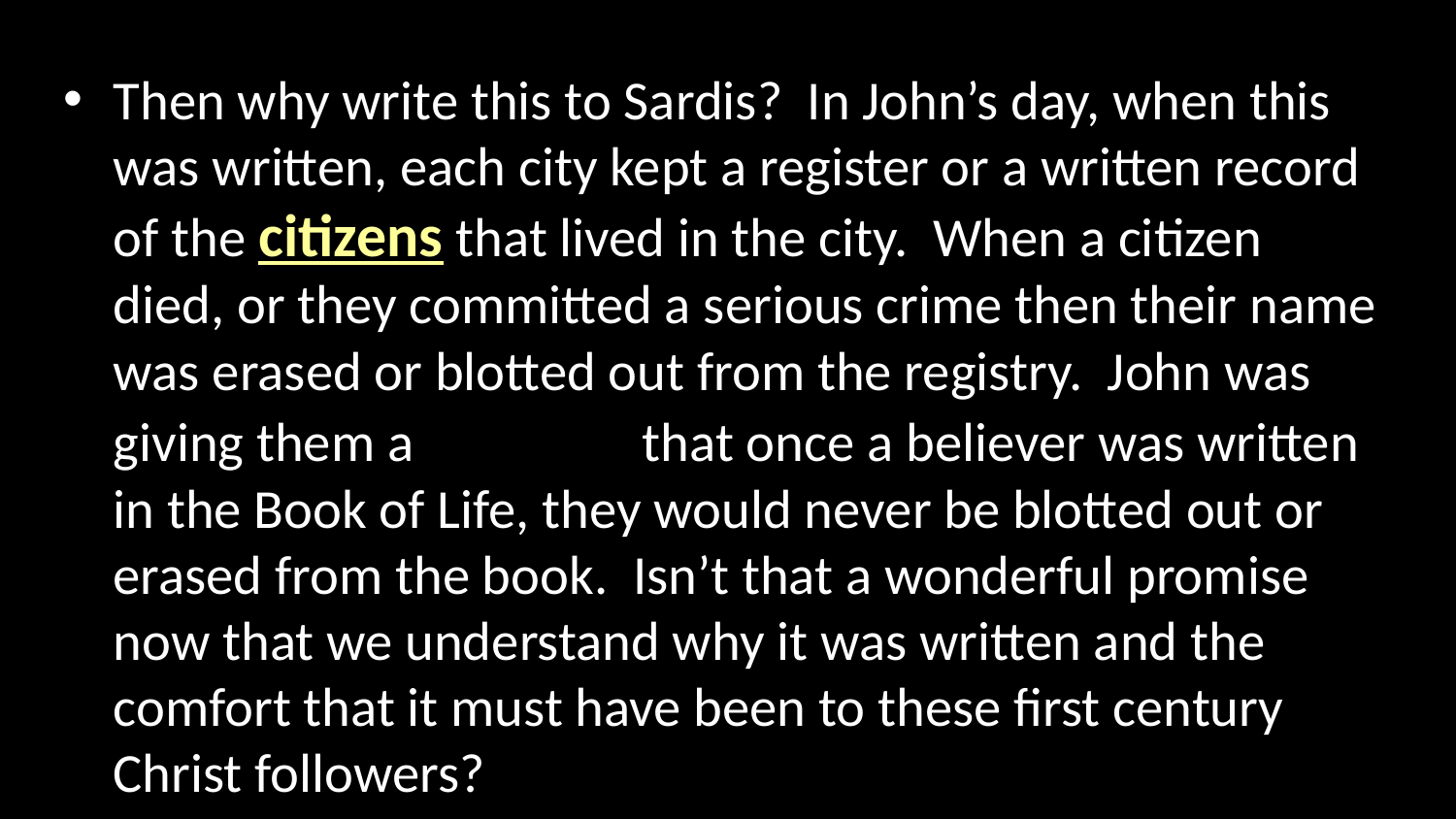

Then why write this to Sardis?  In John’s day, when this was written, each city kept a register or a written record of the citizens that lived in the city.  When a citizen died, or they committed a serious crime then their name was erased or blotted out from the registry.  John was giving them a promise that once a believer was written in the Book of Life, they would never be blotted out or erased from the book.  Isn’t that a wonderful promise now that we understand why it was written and the comfort that it must have been to these first century Christ followers?